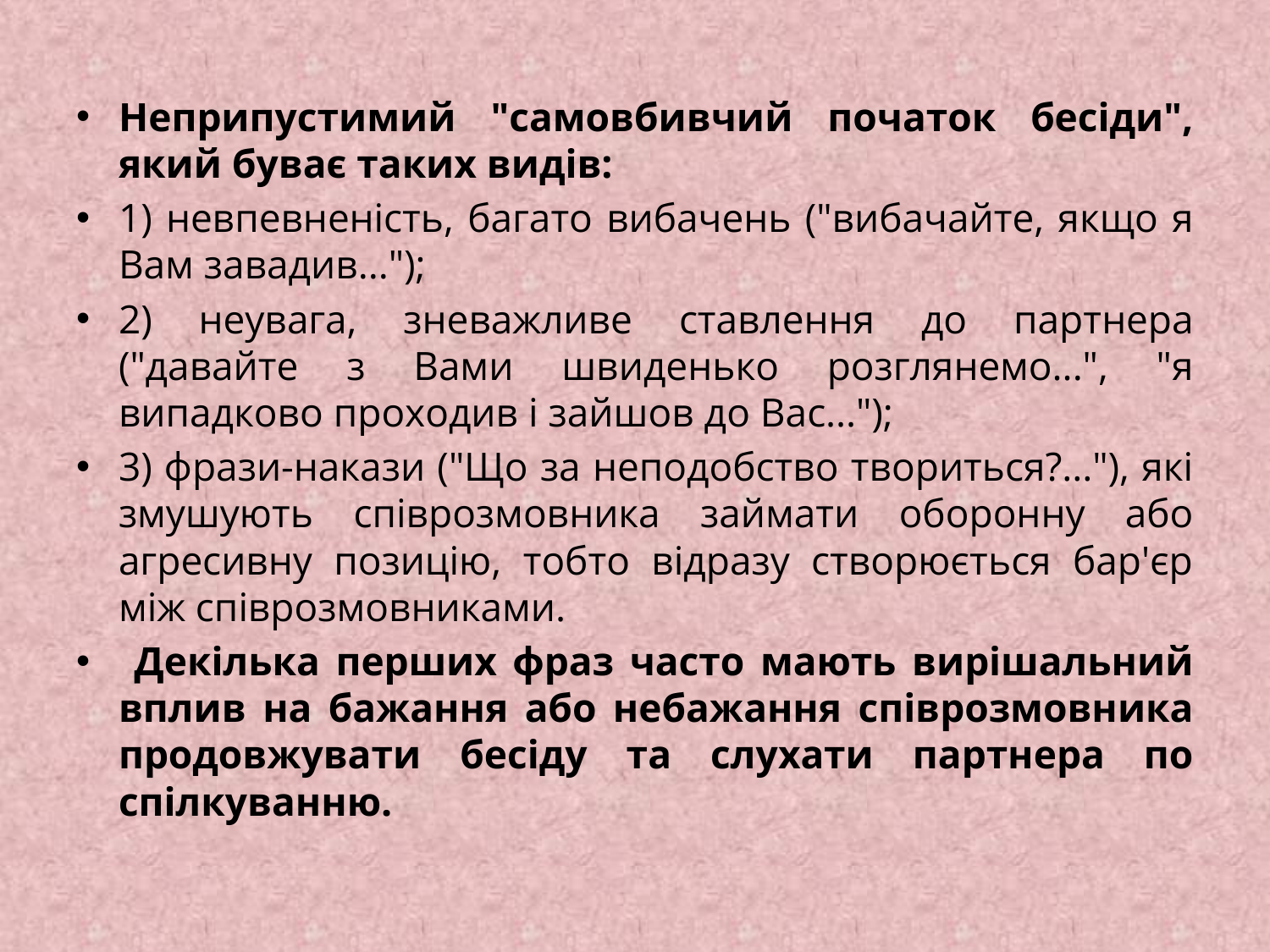

Неприпустимий "самовбивчий початок бесіди", який буває таких видів:
1) невпевненість, багато вибачень ("вибачайте, якщо я Вам завадив...");
2) неувага, зневажливе ставлення до партнера ("давайте з Вами швиденько розглянемо...", "я випадково проходив і зайшов до Вас...");
3) фрази-накази ("Що за неподобство твориться?..."), які змушують співрозмовника займати оборонну або агресивну позицію, тобто відразу створюється бар'єр між співрозмовниками.
 Декілька перших фраз часто мають вирішальний вплив на бажання або небажання співрозмовника продовжувати бесіду та слухати партнера по спілкуванню.